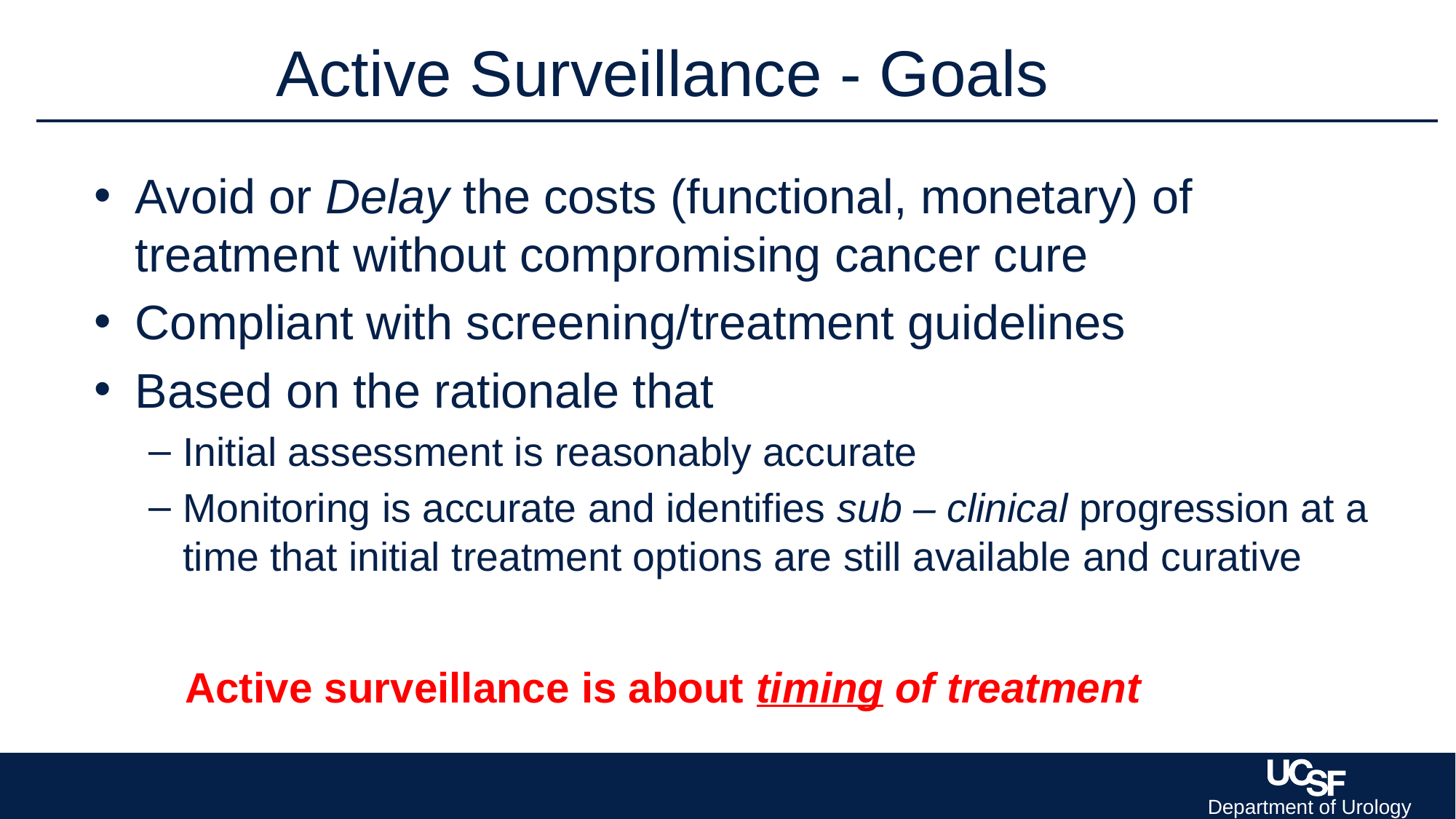

Active Surveillance - Goals
Avoid or Delay the costs (functional, monetary) of treatment without compromising cancer cure
Compliant with screening/treatment guidelines
Based on the rationale that
Initial assessment is reasonably accurate
Monitoring is accurate and identifies sub – clinical progression at a time that initial treatment options are still available and curative

Active surveillance is about timing of treatment